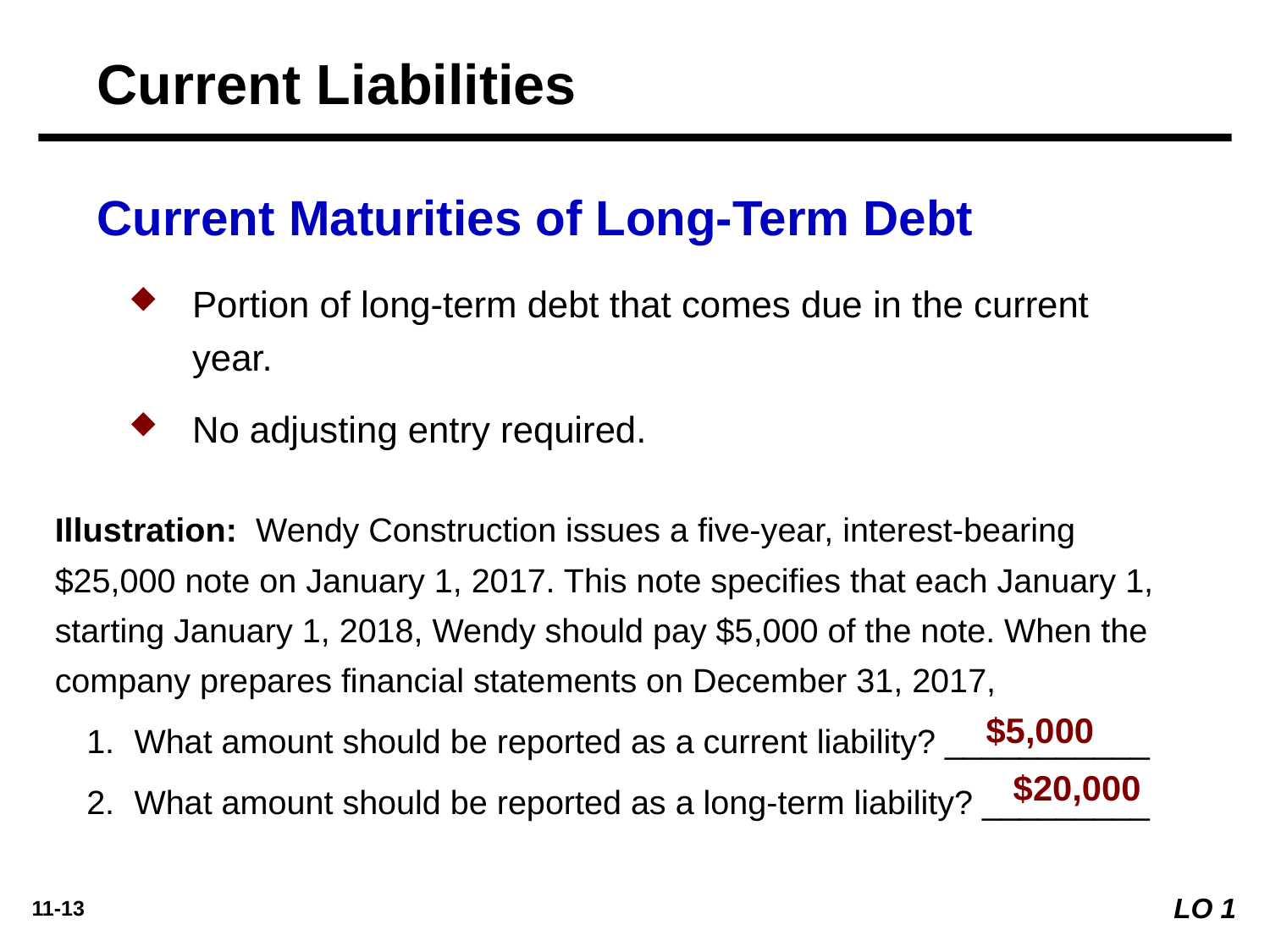

Current Liabilities

Current Maturities of Long-Term Debt
Portion of long-term debt that comes due in the current year.
No adjusting entry required.
Illustration:  Wendy Construction issues a five-year, interest-bearing $25,000 note on January 1, 2017. This note specifies that each January 1, starting January 1, 2018, Wendy should pay $5,000 of the note. When the company prepares financial statements on December 31, 2017,
What amount should be reported as a current liability? ___________
What amount should be reported as a long-term liability? _________
$5,000
$20,000
LO 1